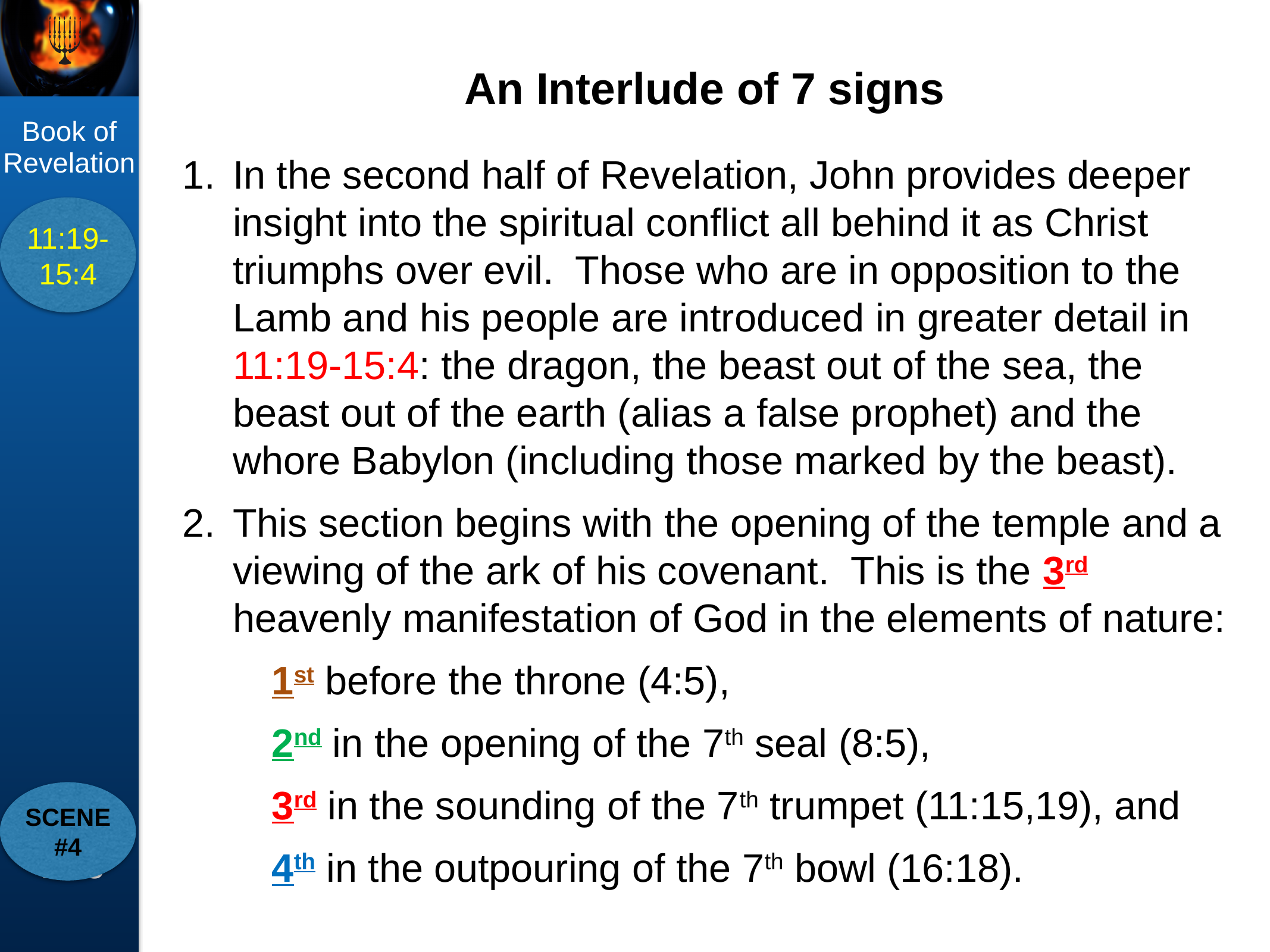

An Interlude of 7 signs
In the second half of Revelation, John provides deeper insight into the spiritual conflict all behind it as Christ triumphs over evil.  Those who are in opposition to the Lamb and his people are introduced in greater detail in 11:19-15:4: the dragon, the beast out of the sea, the beast out of the earth (alias a false prophet) and the whore Babylon (including those marked by the beast).
This section begins with the opening of the temple and a viewing of the ark of his covenant.  This is the 3rd heavenly manifestation of God in the elements of nature:
	1st before the throne (4:5),
	2nd in the opening of the 7th seal (8:5),
	3rd in the sounding of the 7th trumpet (11:15,19), and
	4th in the outpouring of the 7th bowl (16:18).
11:19-15:4
SCENE #4